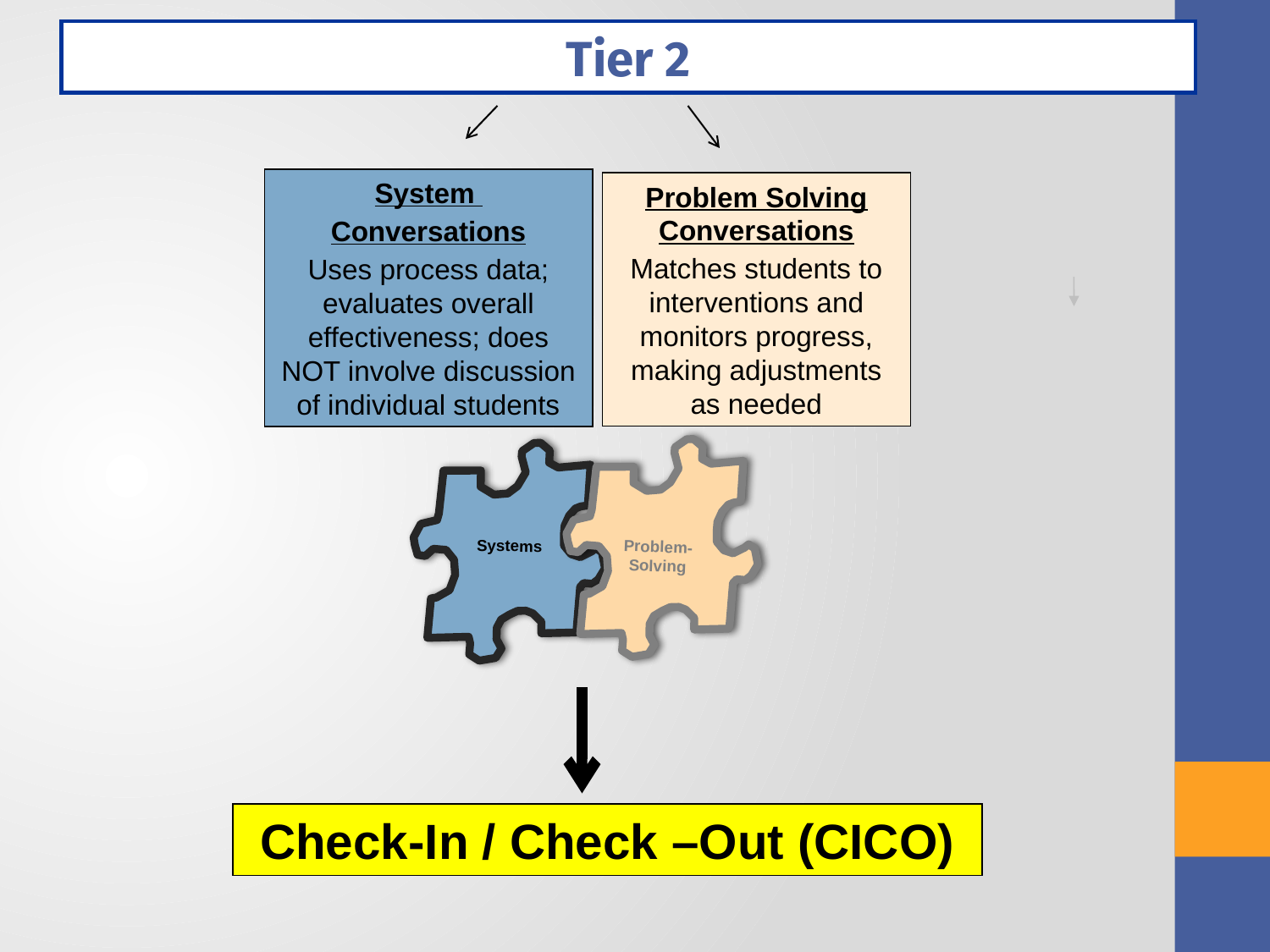

Tier 2

System
Conversations
Uses process data; evaluates overall effectiveness; does NOT involve discussion of individual students
Problem Solving Conversations
Matches students to interventions and monitors progress, making adjustments as needed

Problem-Solving
Systems
Check-In / Check –Out (CICO)